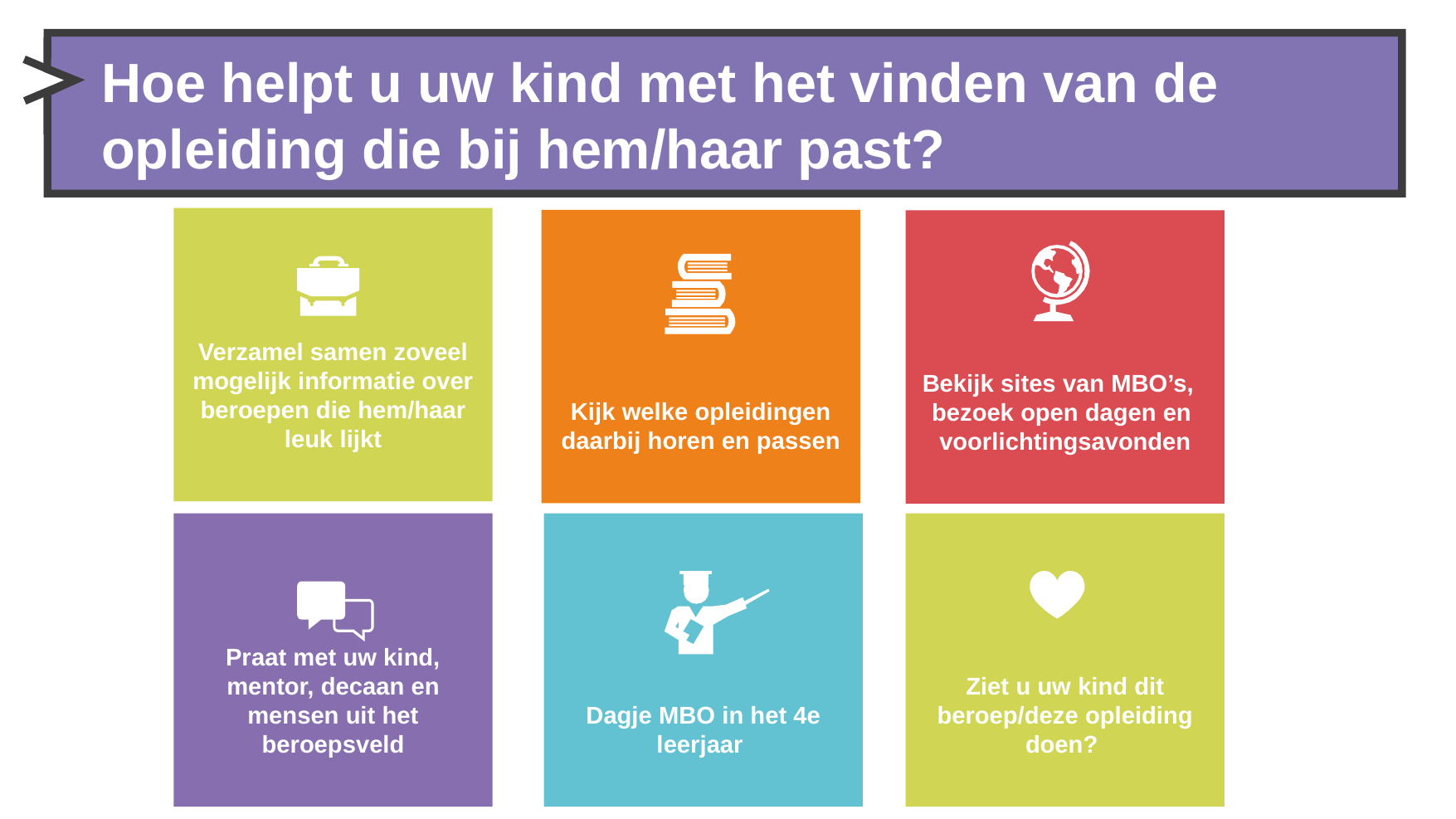

Hoe helpt u uw kind met het vinden van de opleiding die bij hem/haar past?

Verzamel samen zoveel mogelijk informatie over beroepen die hem/haar leuk lijkt

Kijk welke opleidingen daarbij horen en passen

Bekijk sites van MBO’s,
bezoek open dagen en  voorlichtingsavonden

Praat met uw kind, mentor, decaan en mensen uit het beroepsveld
Ziet u uw kind dit beroep/deze opleiding doen?

Dagje MBO in het 4e leerjaar